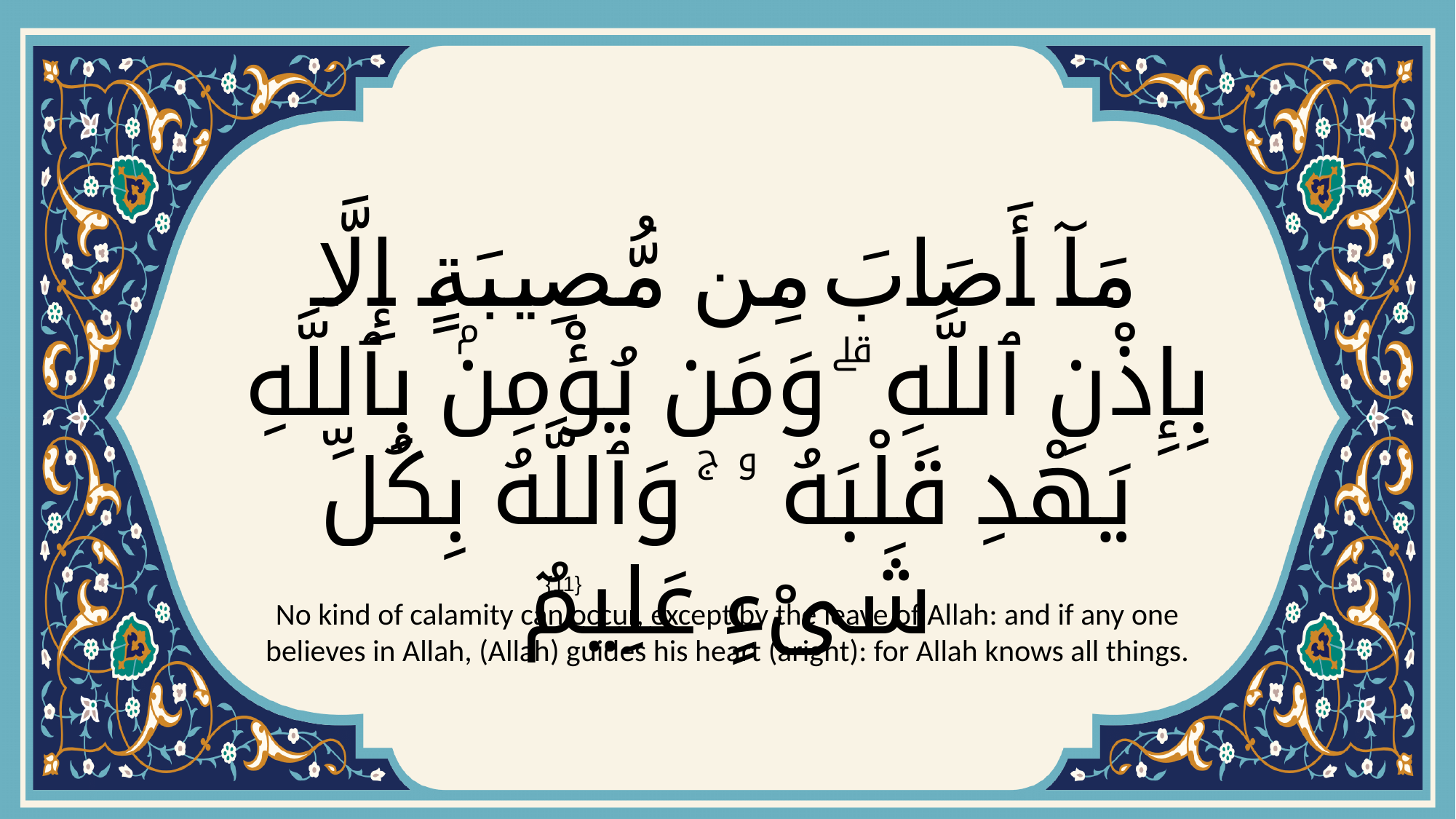

# مَآ أَصَابَ مِن مُّصِيبَةٍ إِلَّا بِإِذْنِ ٱللَّهِ ۗ وَمَن يُؤْمِنۢ بِٱللَّهِ يَهْدِ قَلْبَهُ ۥ ۚ وَٱللَّهُ بِكُلِّ شَىْءٍ عَلِيمٌ
{11}
No kind of calamity can occur, except by the leave of Allah: and if any one believes in Allah, (Allah) guides his heart (aright): for Allah knows all things.